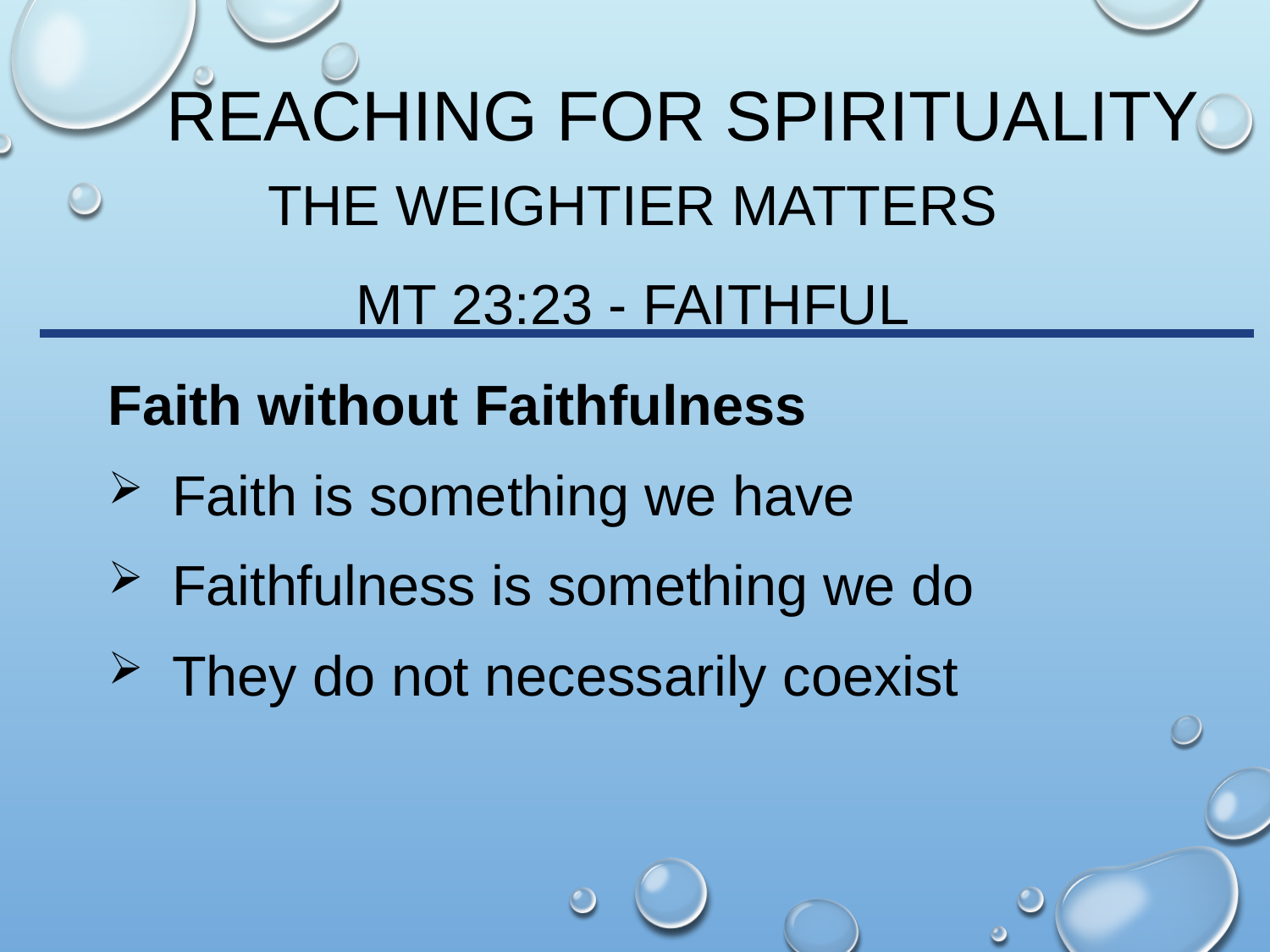

# Reaching for spirituality
The Weightier matters
Mt 23:23 - Faithful
Faith without Faithfulness
Faith is something we have
Faithfulness is something we do
They do not necessarily coexist